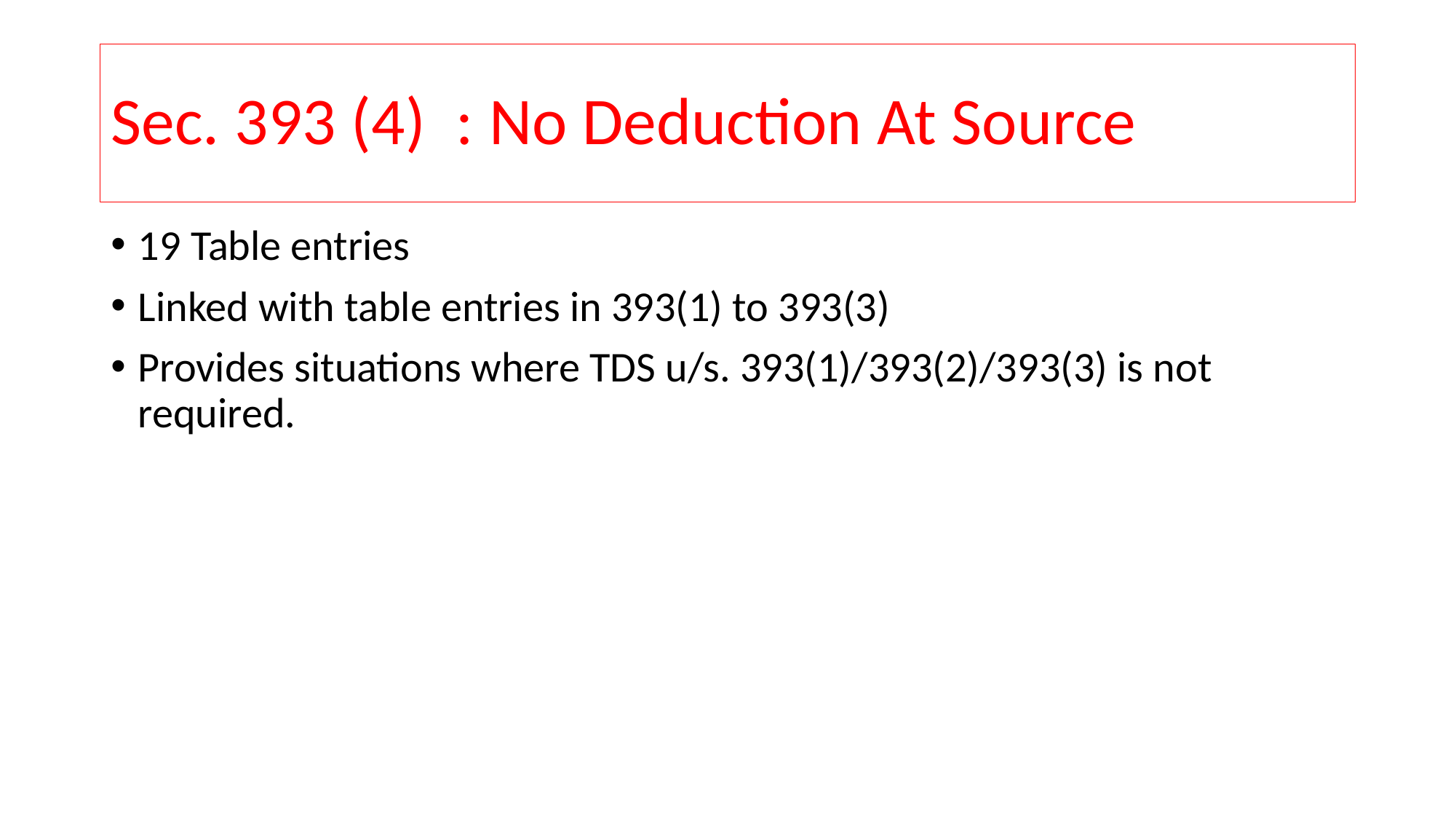

# Sec. 393 (4)  : No Deduction At Source
19 Table entries
Linked with table entries in 393(1) to 393(3)
Provides situations where TDS u/s. 393(1)/393(2)/393(3) is not  required.